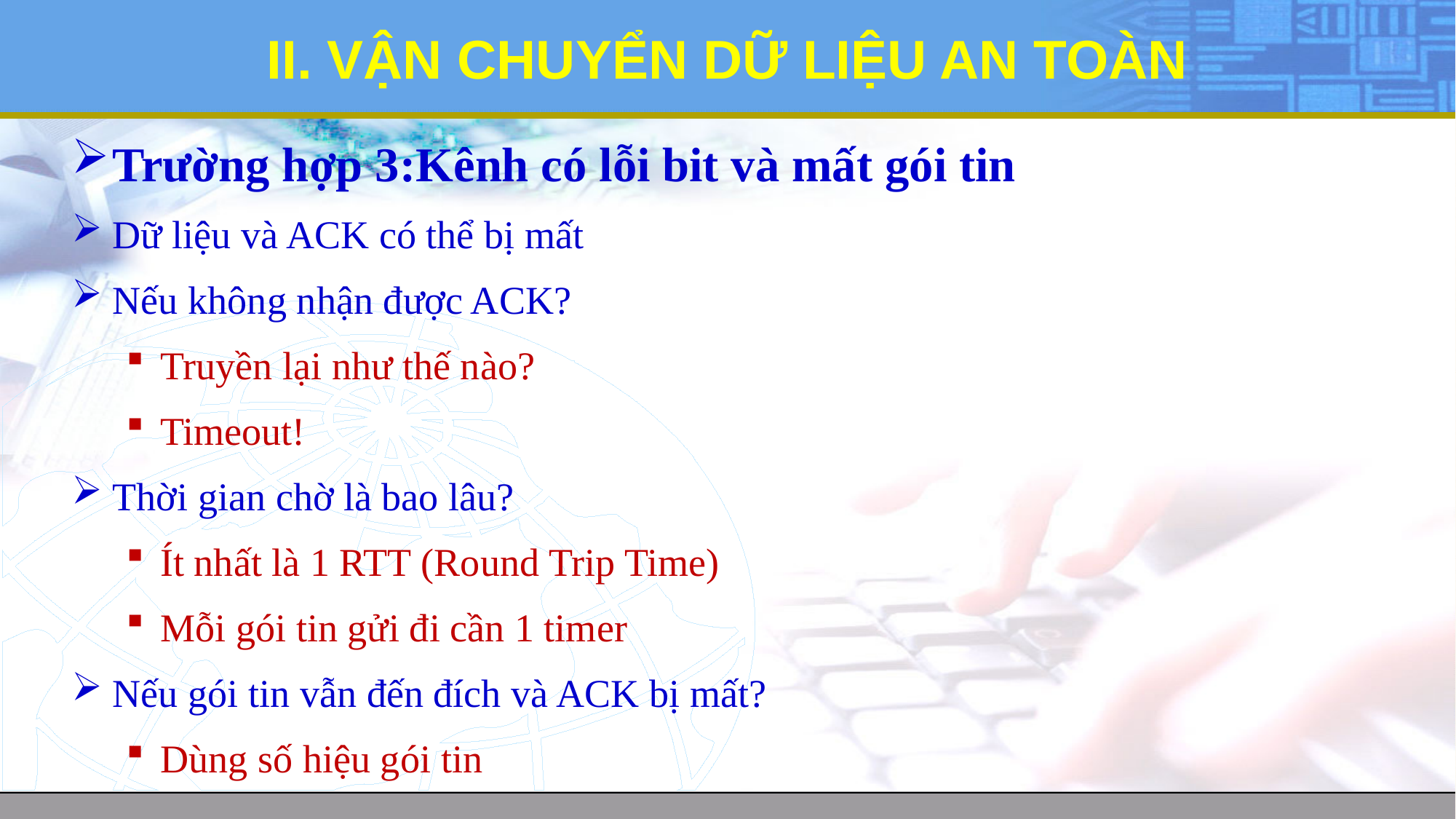

# II. VẬN CHUYỂN DỮ LIỆU AN TOÀN
Trường hợp 3:Kênh có lỗi bit và mất gói tin
Dữ liệu và ACK có thể bị mất
Nếu không nhận được ACK?
Truyền lại như thế nào?
Timeout!
Thời gian chờ là bao lâu?
Ít nhất là 1 RTT (Round Trip Time)
Mỗi gói tin gửi đi cần 1 timer
Nếu gói tin vẫn đến đích và ACK bị mất?
Dùng số hiệu gói tin